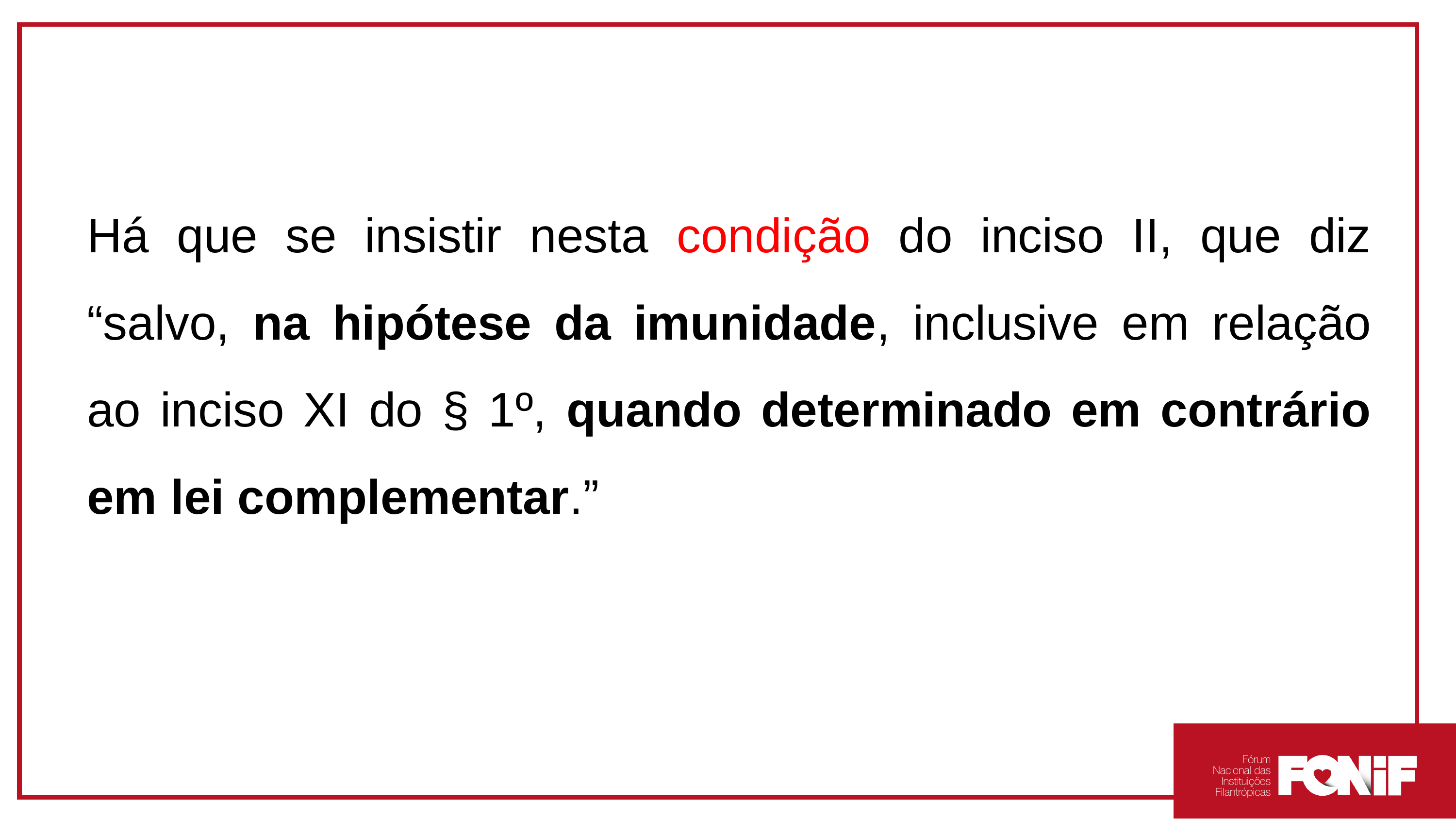

Há que se insistir nesta condição do inciso II, que diz “salvo, na hipótese da imunidade, inclusive em relação ao inciso XI do § 1º, quando determinado em contrário em lei complementar.”